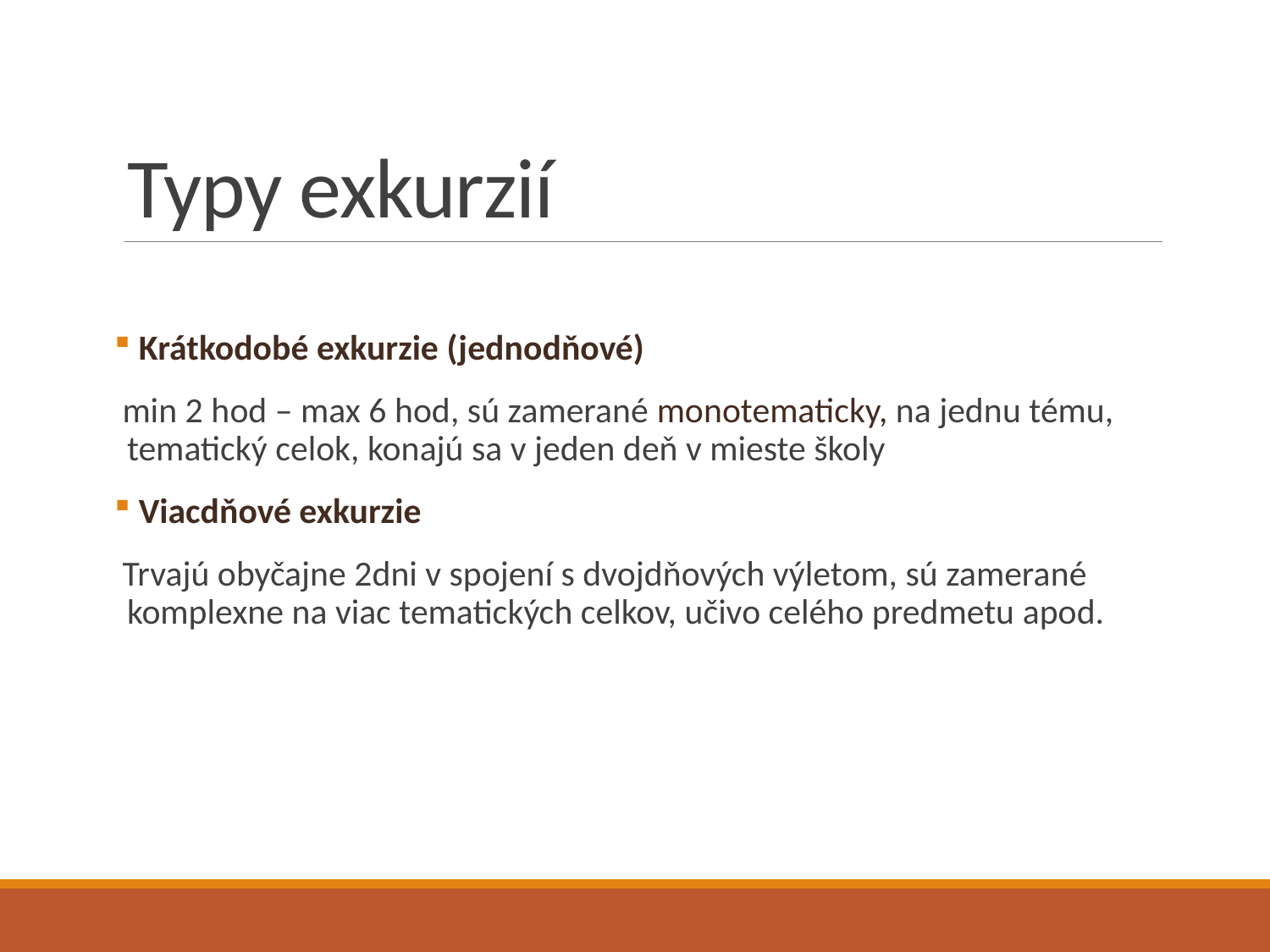

# Typy exkurzií

 Krátkodobé exkurzie (jednodňové)
 min 2 hod – max 6 hod, sú zamerané monotematicky, na jednu tému, tematický celok, konajú sa v jeden deň v mieste školy
 Viacdňové exkurzie
 Trvajú obyčajne 2dni v spojení s dvojdňových výletom, sú zamerané komplexne na viac tematických celkov, učivo celého predmetu apod.